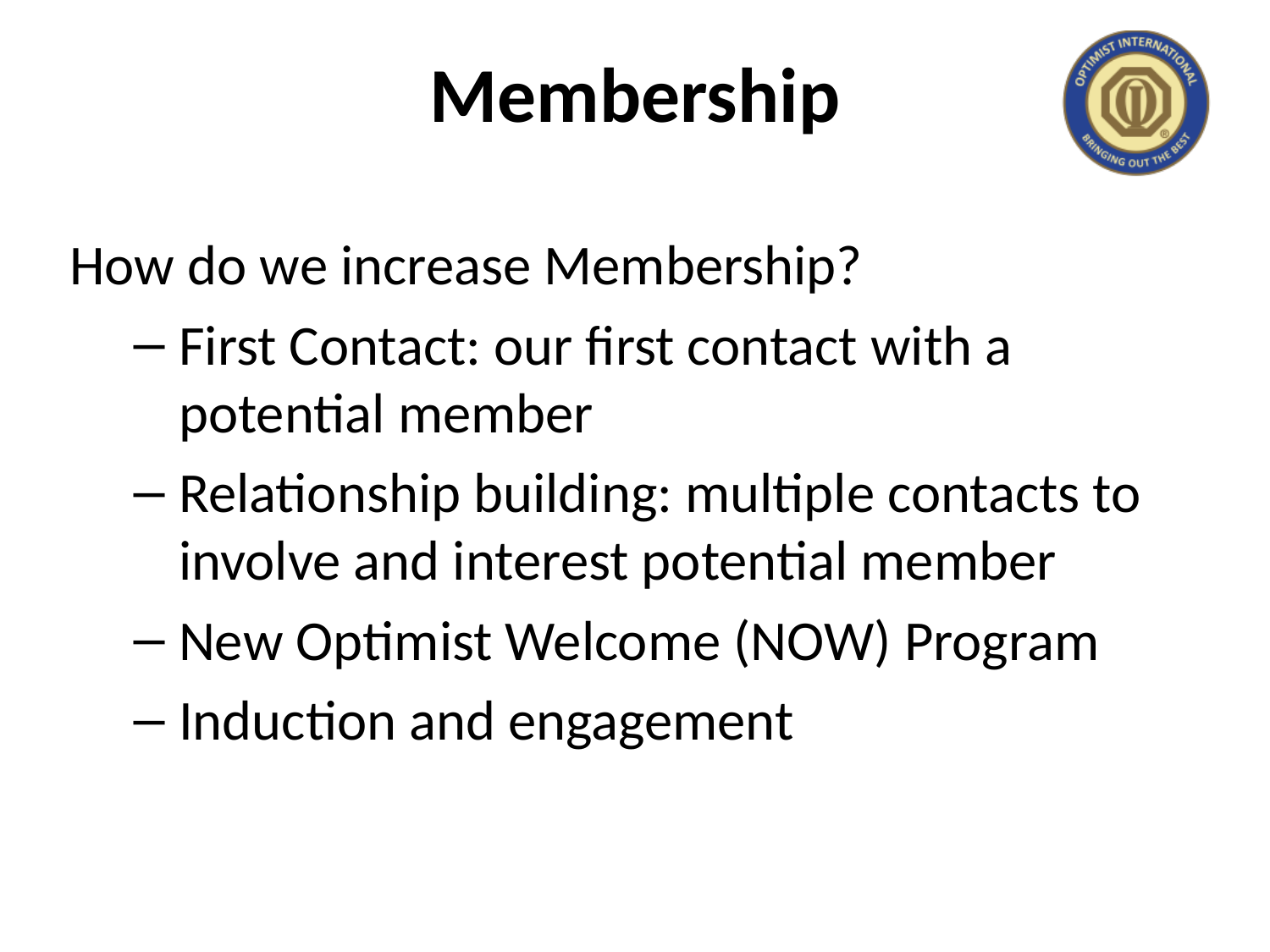

# Membership
How do we increase Membership?
First Contact: our first contact with a potential member
Relationship building: multiple contacts to involve and interest potential member
New Optimist Welcome (NOW) Program
Induction and engagement